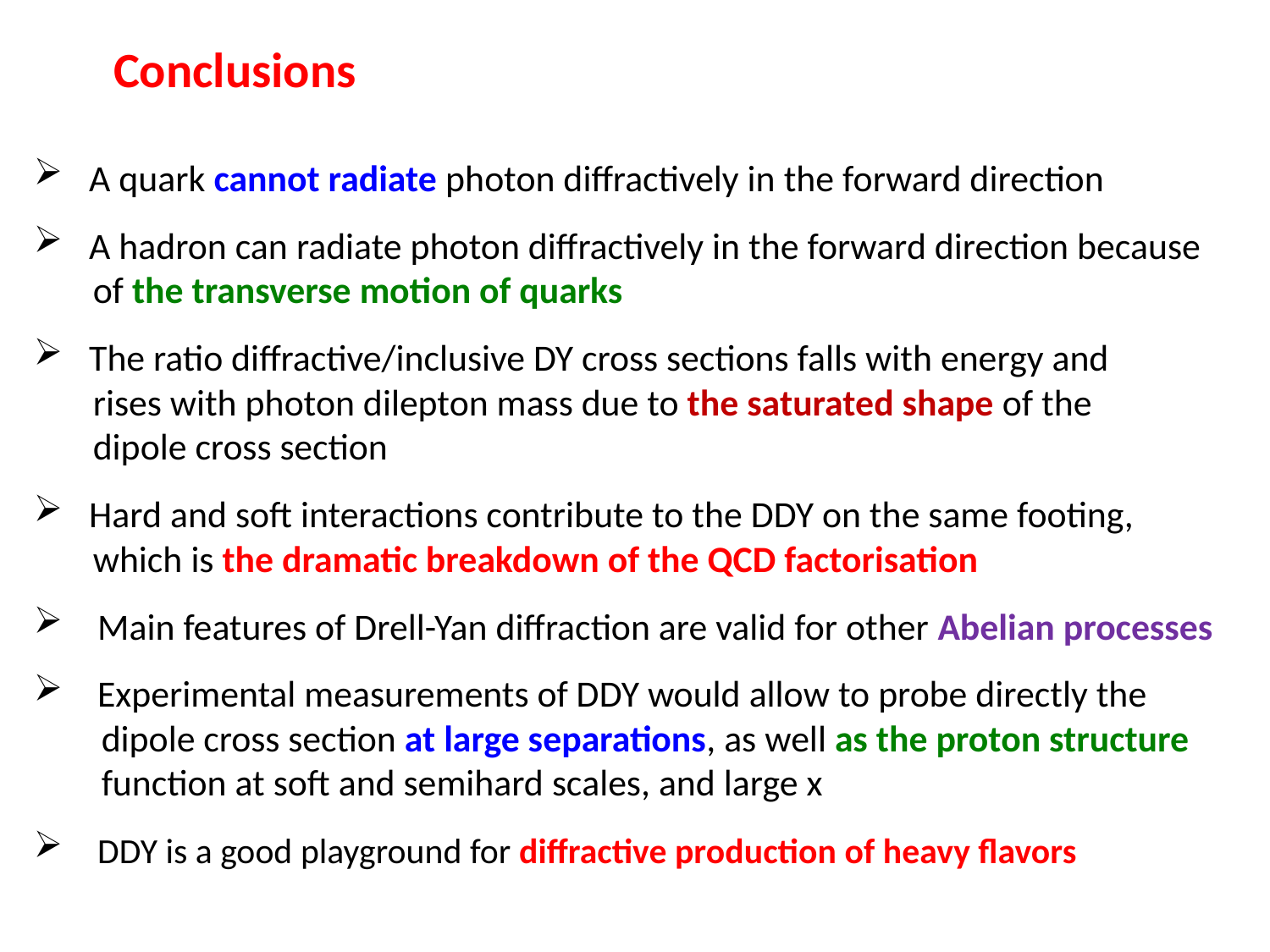

Conclusions
   A quark cannot radiate photon diffractively in the forward direction

   A hadron can radiate photon diffractively in the forward direction because
       of the transverse motion of quarks

   The ratio diffractive/inclusive DY cross sections falls with energy and
       rises with photon dilepton mass due to the saturated shape of the
       dipole cross section

   Hard and soft interactions contribute to the DDY on the same footing,
       which is the dramatic breakdown of the QCD factorisation

    Main features of Drell-Yan diffraction are valid for other Abelian processes

    Experimental measurements of DDY would allow to probe directly the
        dipole cross section at large separations, as well as the proton structure
        function at soft and semihard scales, and large x

    DDY is a good playground for diffractive production of heavy flavors